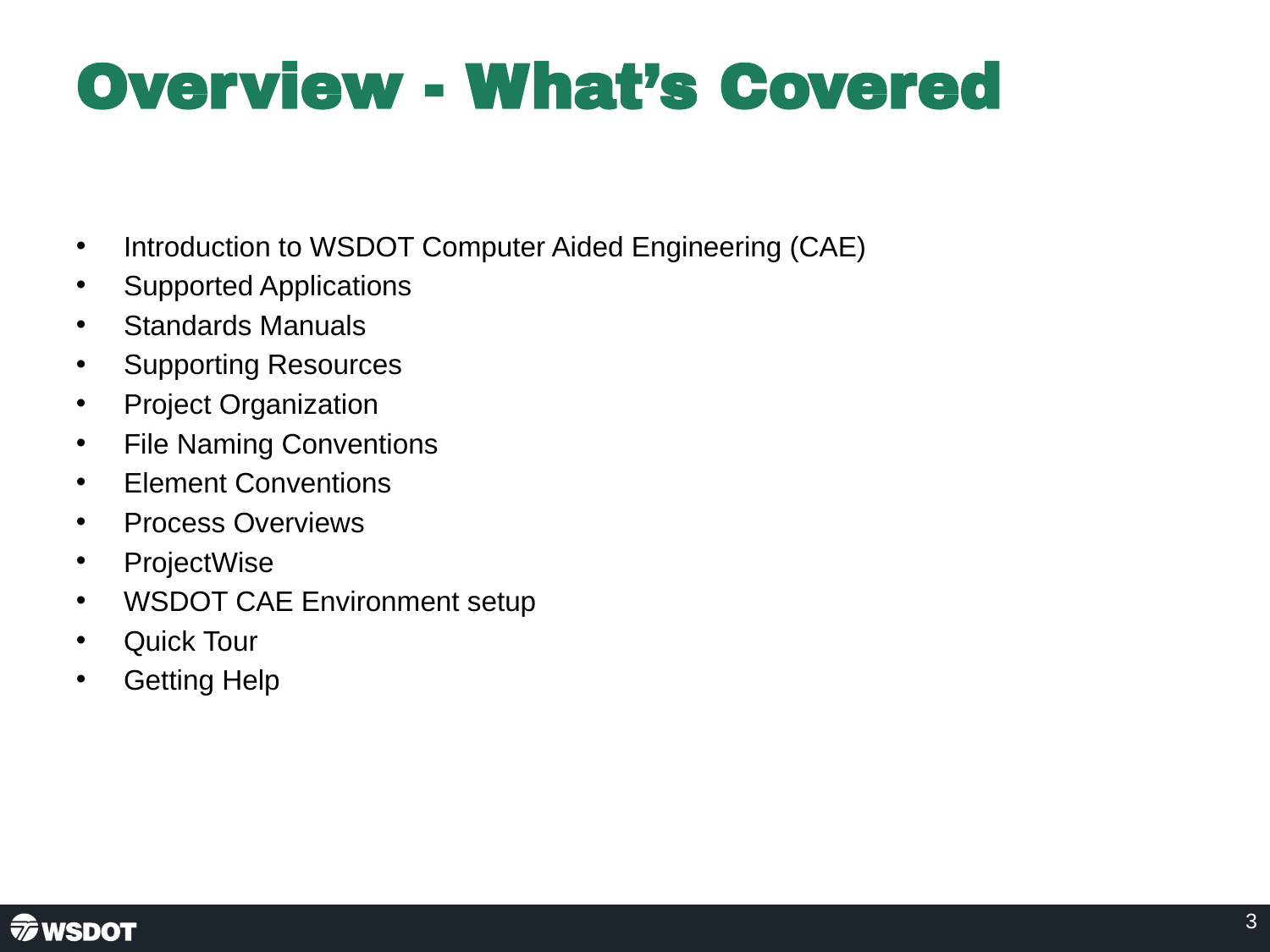

# Overview - What’s Covered
Introduction to WSDOT Computer Aided Engineering (CAE)
Supported Applications
Standards Manuals
Supporting Resources
Project Organization
File Naming Conventions
Element Conventions
Process Overviews
ProjectWise
WSDOT CAE Environment setup
Quick Tour
Getting Help
3